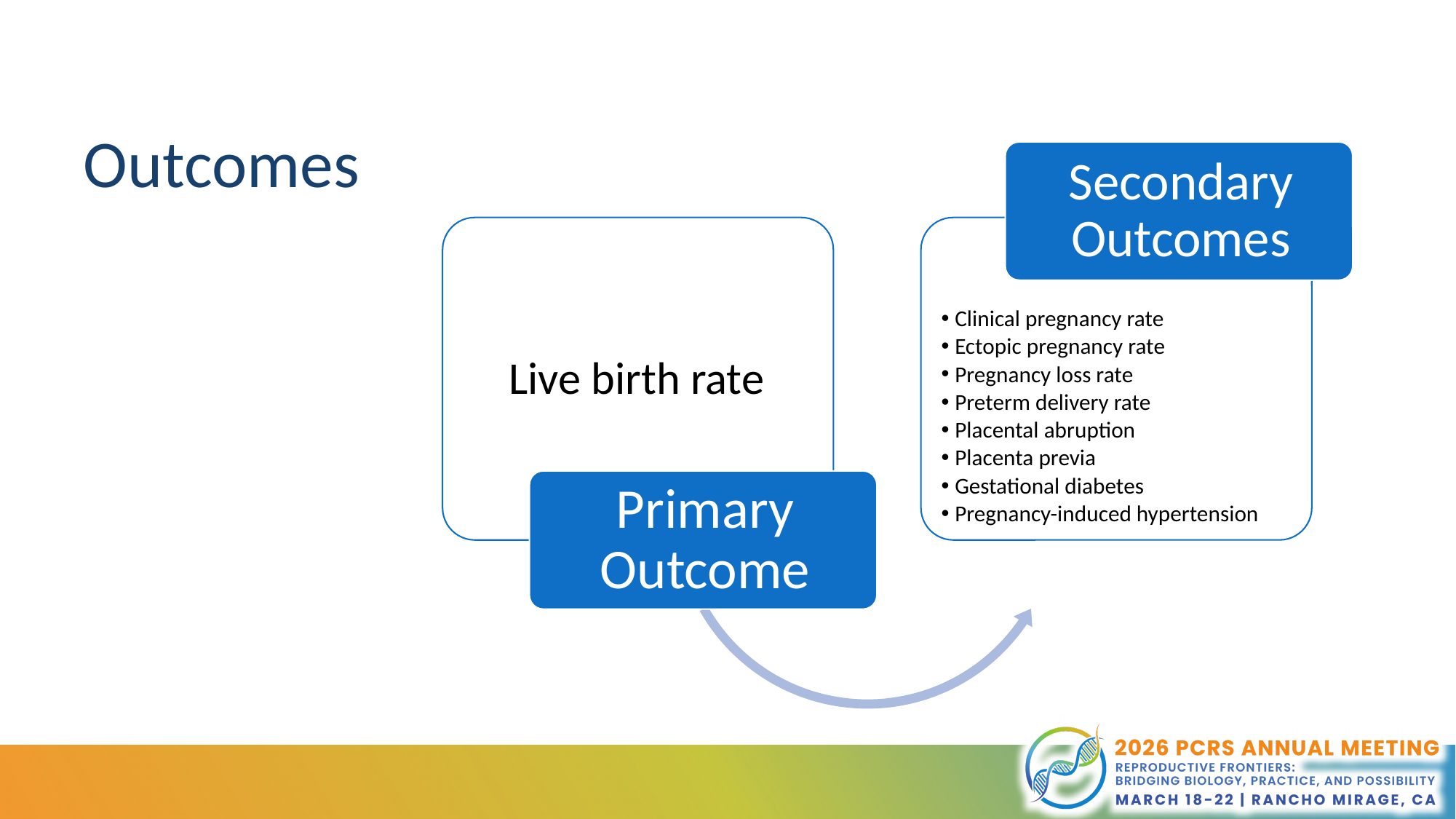

Live birth rate
Primary Outcome
Clinical pregnancy rate
Ectopic pregnancy rate
Pregnancy loss rate
Preterm delivery rate
Placental abruption
Placenta previa
Gestational diabetes
Pregnancy-induced hypertension
Secondary Outcomes
# Outcomes